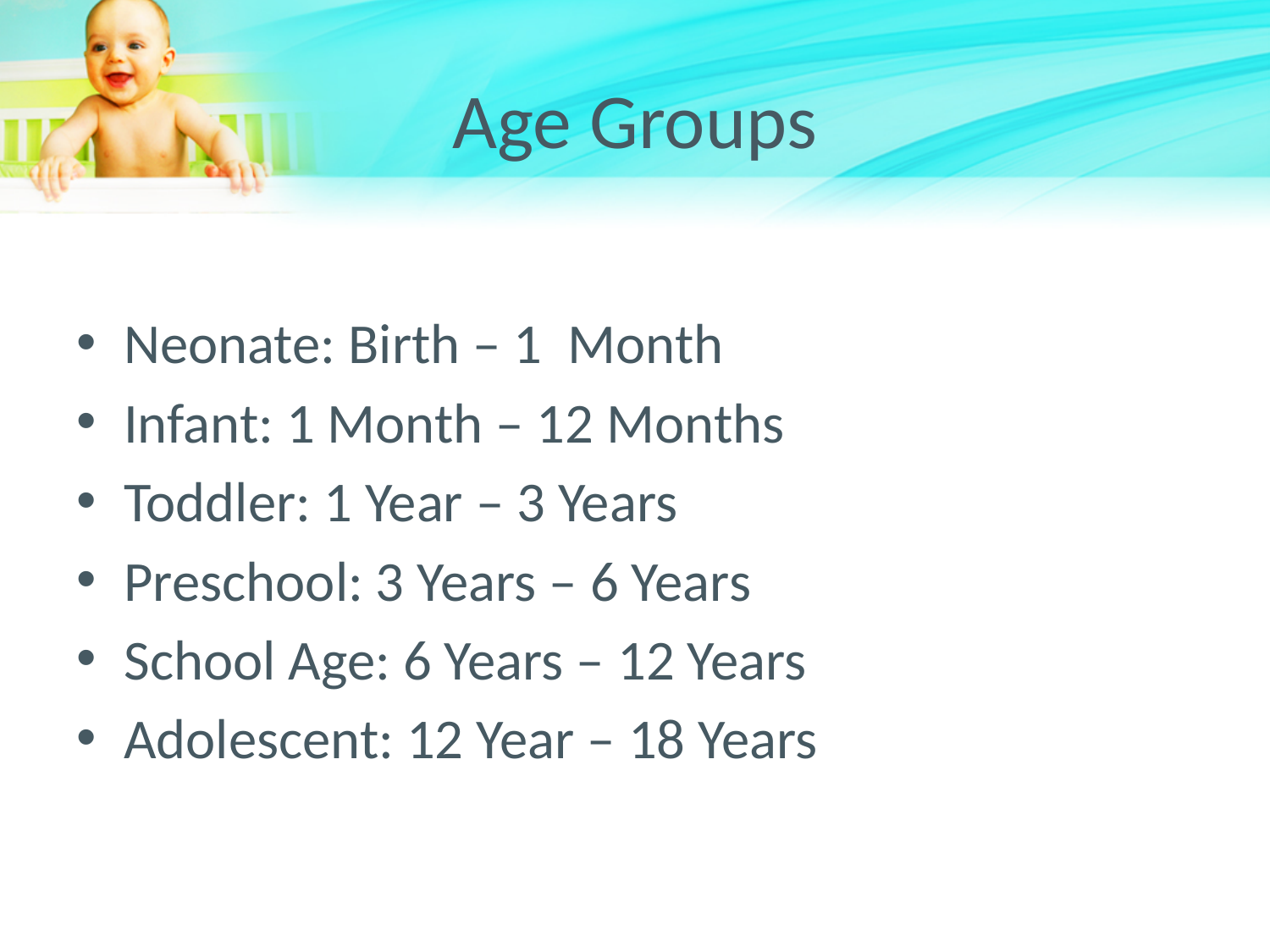

# Age Groups

Neonate: Birth – 1  Month
Infant: 1 Month – 12 Months
Toddler: 1 Year – 3 Years
Preschool: 3 Years – 6 Years
School Age: 6 Years – 12 Years
Adolescent: 12 Year – 18 Years